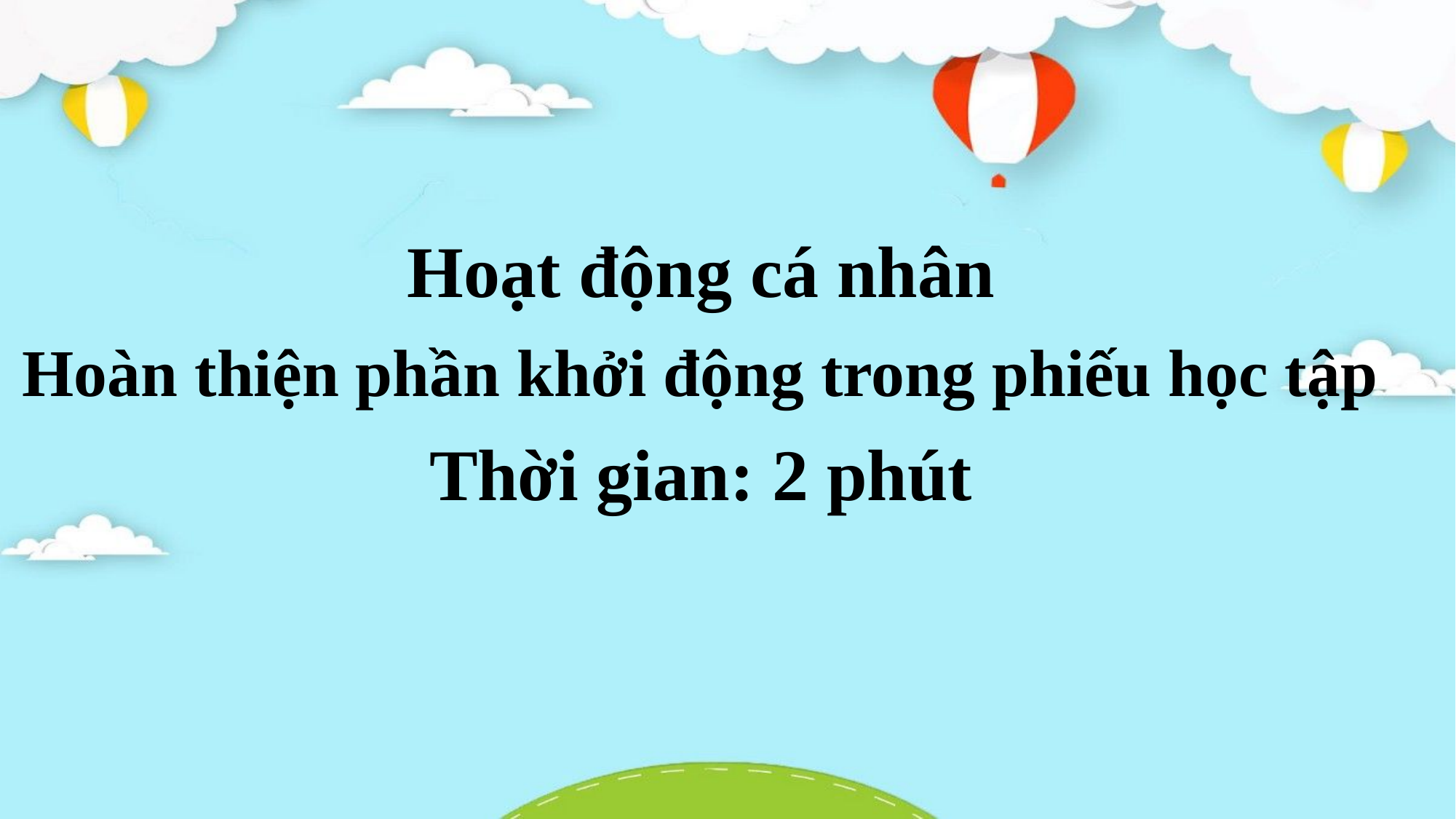

Hoạt động cá nhân
Hoàn thiện phần khởi động trong phiếu học tập
Thời gian: 2 phút